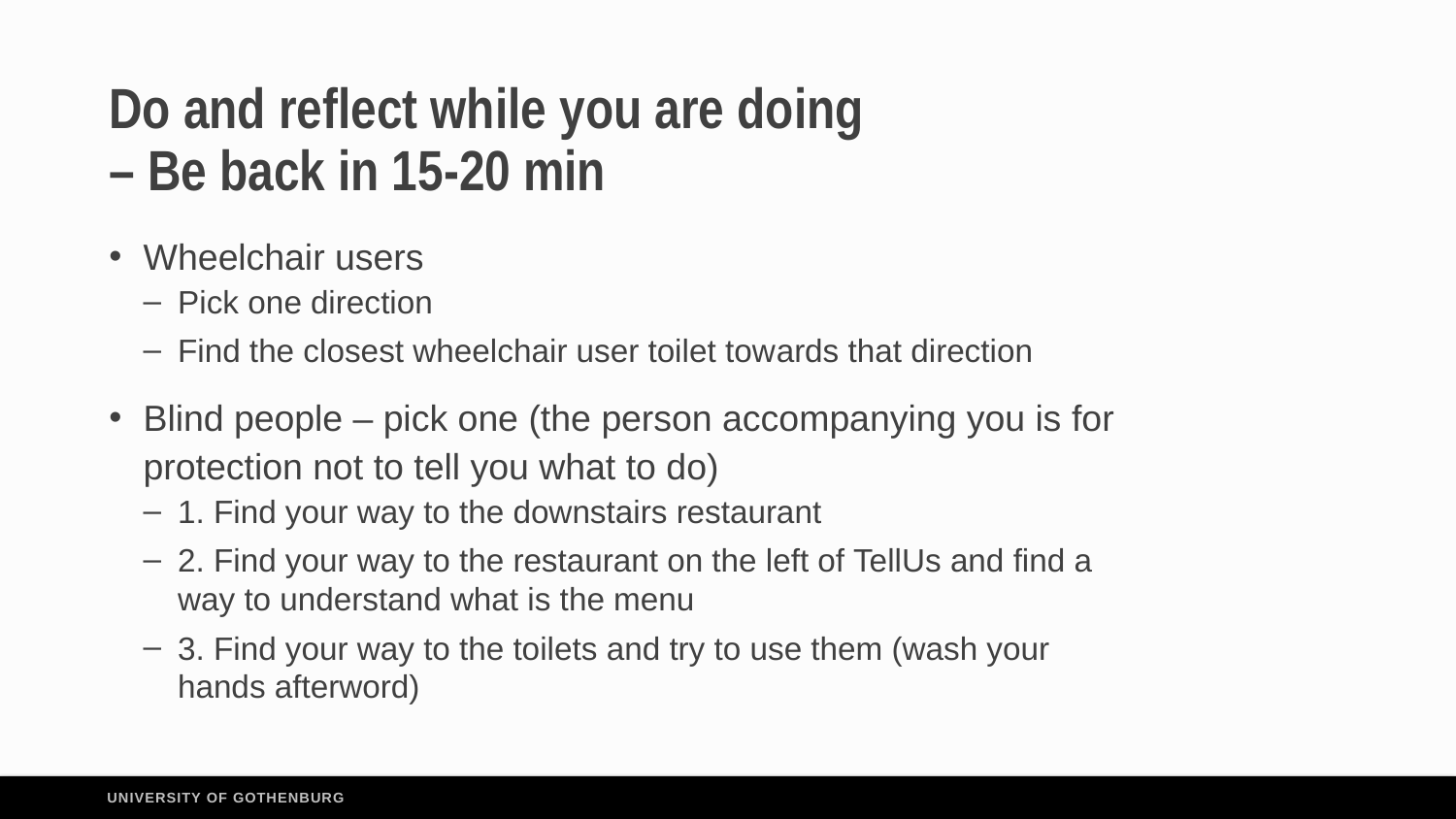

# Do and reflect while you are doing – Be back in 15-20 min
Wheelchair users
Pick one direction
Find the closest wheelchair user toilet towards that direction
Blind people – pick one (the person accompanying you is for protection not to tell you what to do)
1. Find your way to the downstairs restaurant
2. Find your way to the restaurant on the left of TellUs and find a way to understand what is the menu
3. Find your way to the toilets and try to use them (wash your hands afterword)